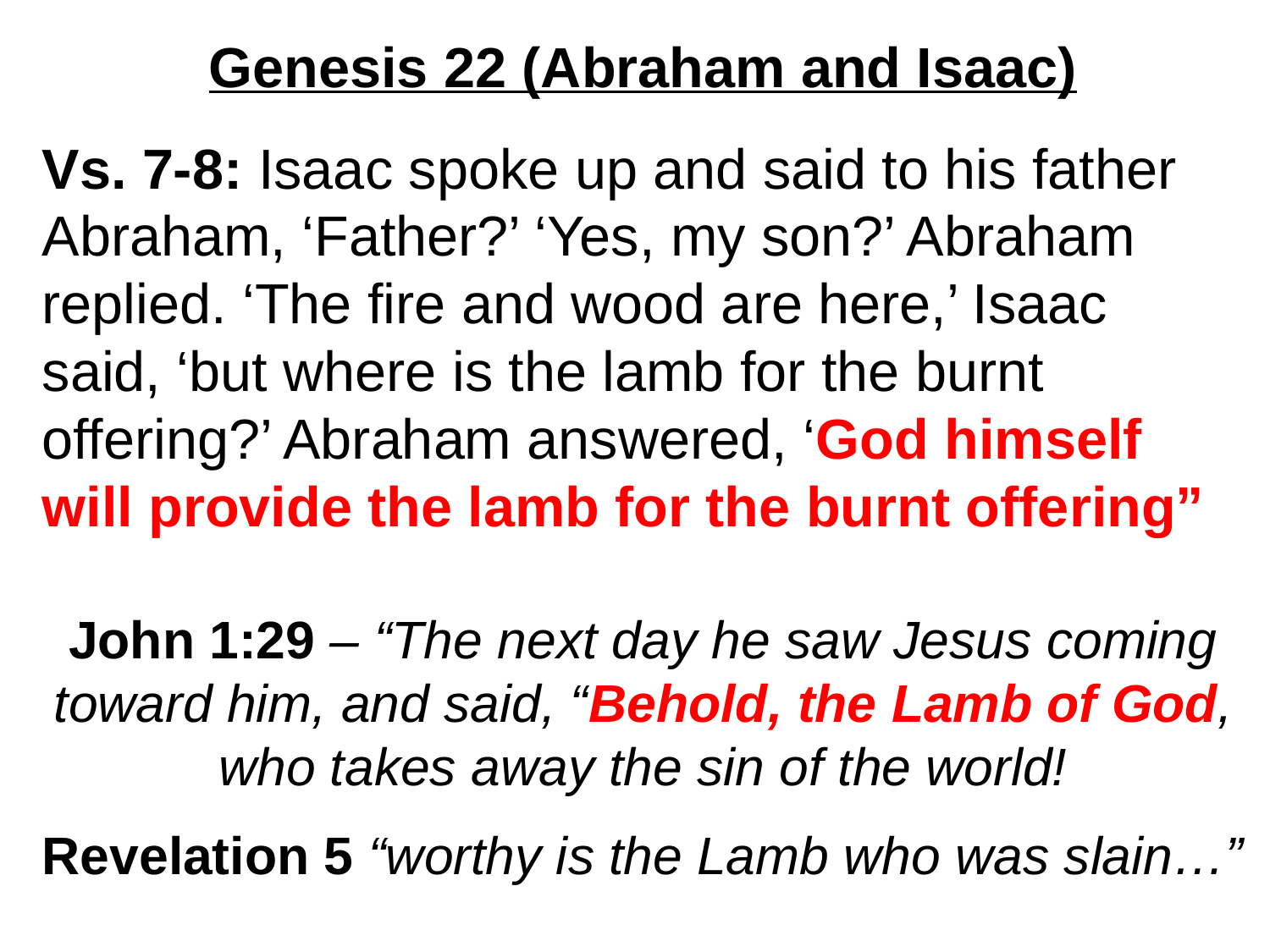

Genesis 22 (Abraham and Isaac)

Vs. 7-8: Isaac spoke up and said to his father Abraham, ‘Father?’ ‘Yes, my son?’ Abraham replied. ‘The fire and wood are here,’ Isaac
said, ‘but where is the lamb for the burnt offering?’ Abraham answered, ‘God himself will provide the lamb for the burnt offering”

John 1:29 – “The next day he saw Jesus coming toward him, and said, “Behold, the Lamb of God, who takes away the sin of the world!

Revelation 5 “worthy is the Lamb who was slain…”